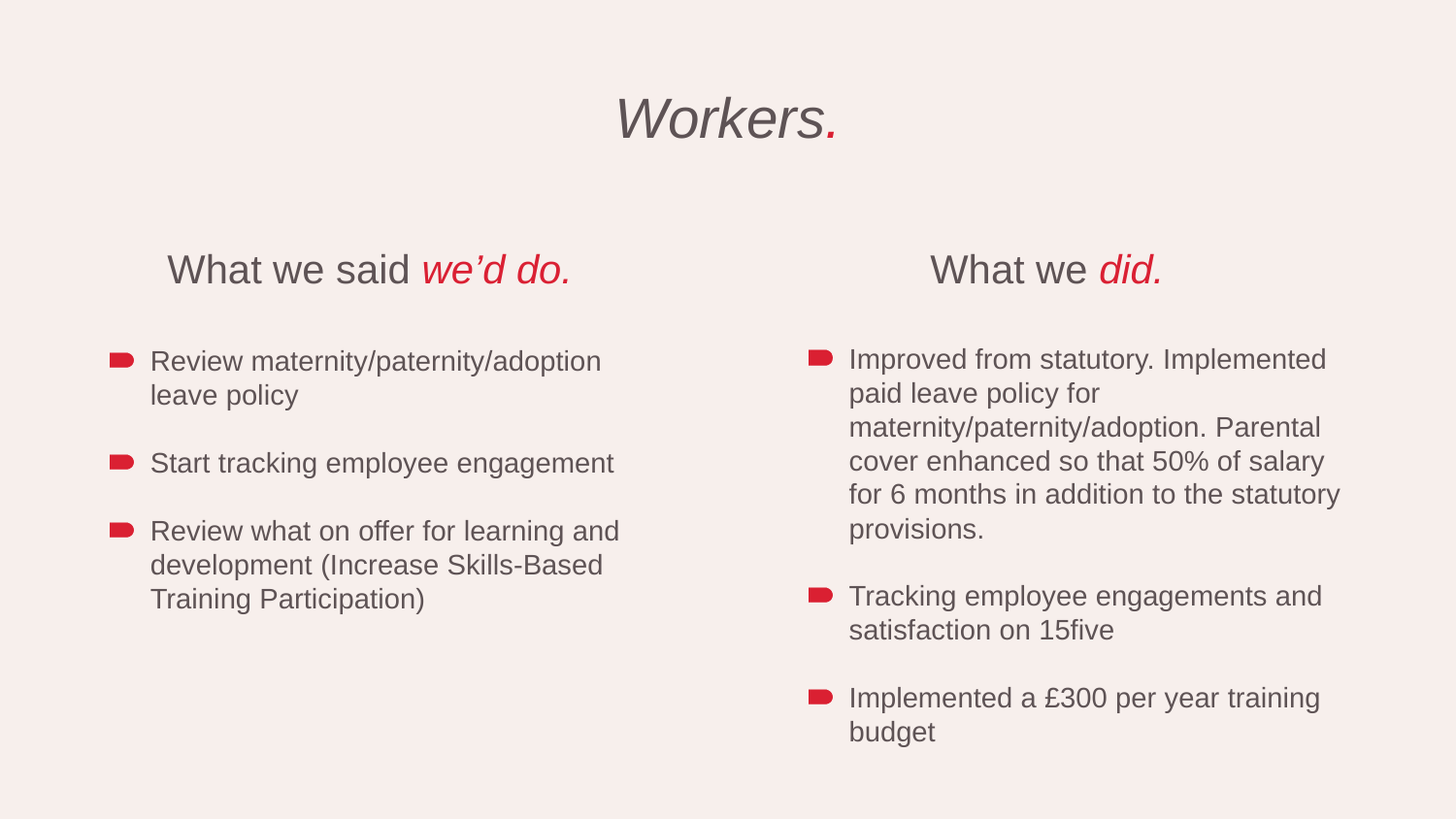

Workers.
What we said we’d do.
What we did.
Improved from statutory. Implemented paid leave policy for maternity/paternity/adoption. Parental cover enhanced so that 50% of salary for 6 months in addition to the statutory provisions.

Tracking employee engagements and satisfaction on 15five

Implemented a £300 per year training budget
Review maternity/paternity/adoption leave policy

Start tracking employee engagement

Review what on offer for learning and development (Increase Skills-Based Training Participation)